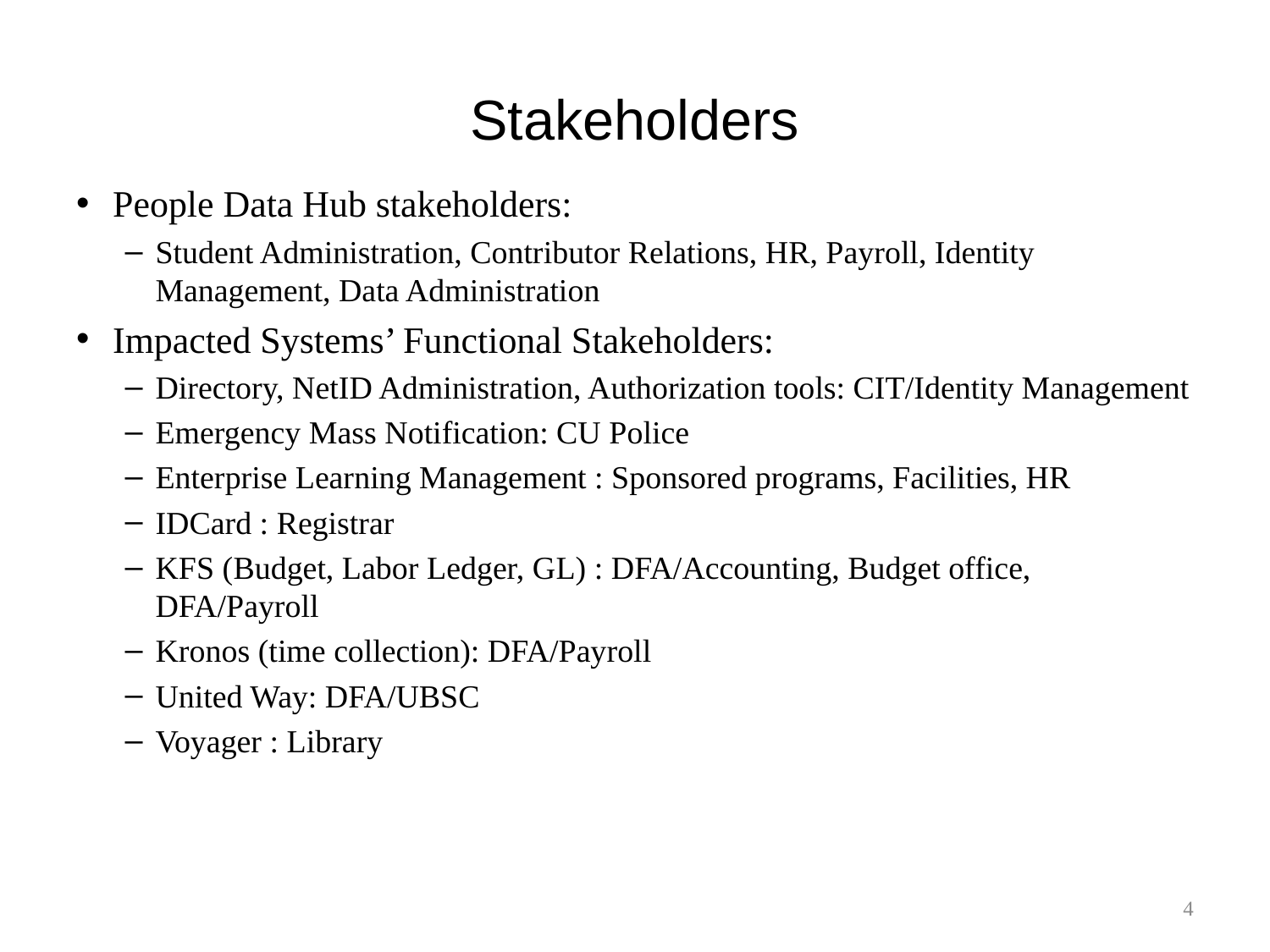

# Stakeholders

People Data Hub stakeholders:
Student Administration, Contributor Relations, HR, Payroll, Identity Management, Data Administration
Impacted Systems’ Functional Stakeholders:
Directory, NetID Administration, Authorization tools: CIT/Identity Management
Emergency Mass Notification: CU Police
Enterprise Learning Management : Sponsored programs, Facilities, HR
IDCard : Registrar
KFS (Budget, Labor Ledger, GL) : DFA/Accounting, Budget office, DFA/Payroll
Kronos (time collection): DFA/Payroll
United Way: DFA/UBSC
Voyager : Library

4